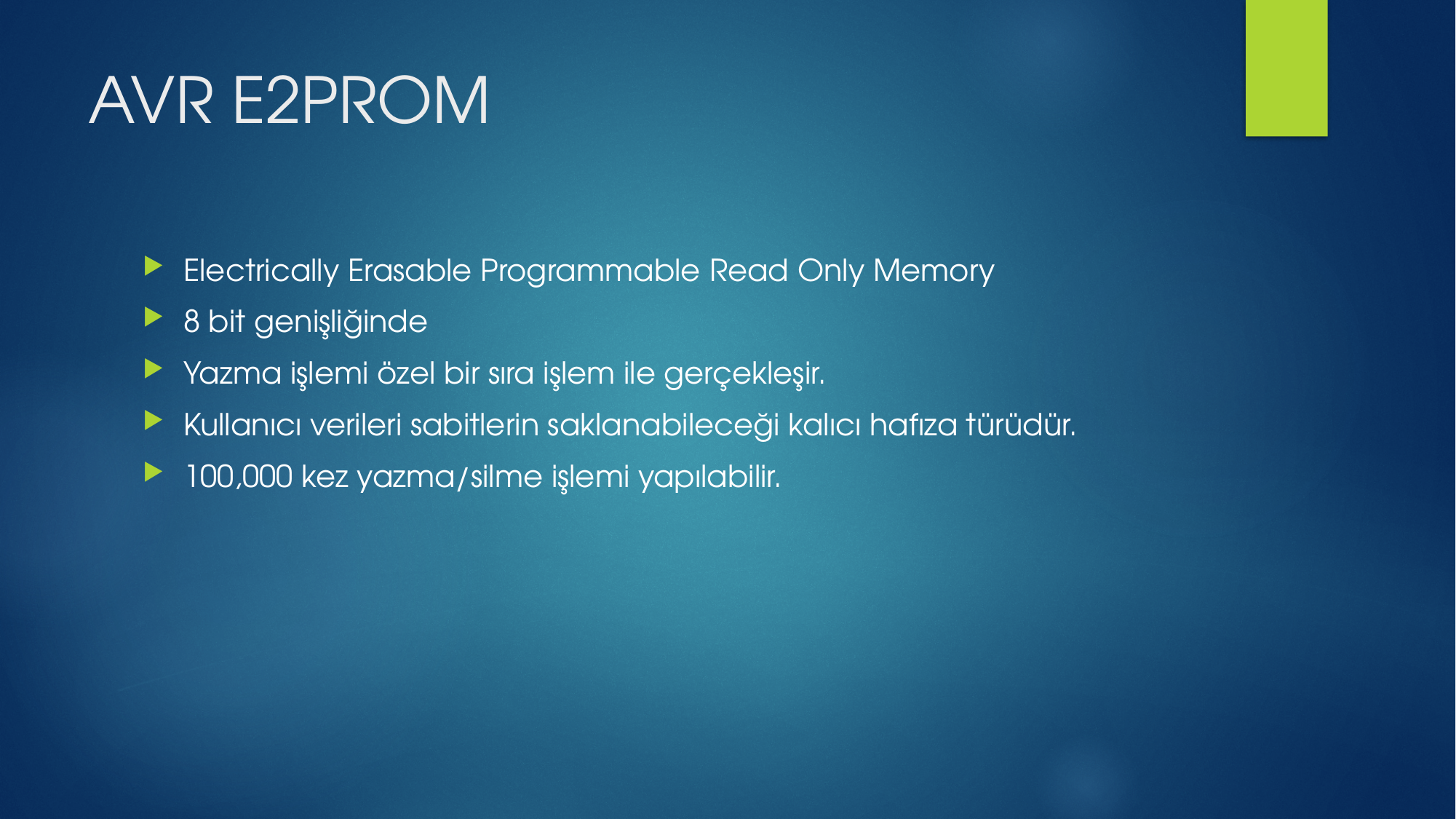

# AVR E2PROM
Electrically Erasable Programmable Read Only Memory
8 bit genişliğinde
Yazma işlemi özel bir sıra işlem ile gerçekleşir.
Kullanıcı verileri sabitlerin saklanabileceği kalıcı hafıza türüdür.
100,000 kez yazma/silme işlemi yapılabilir.